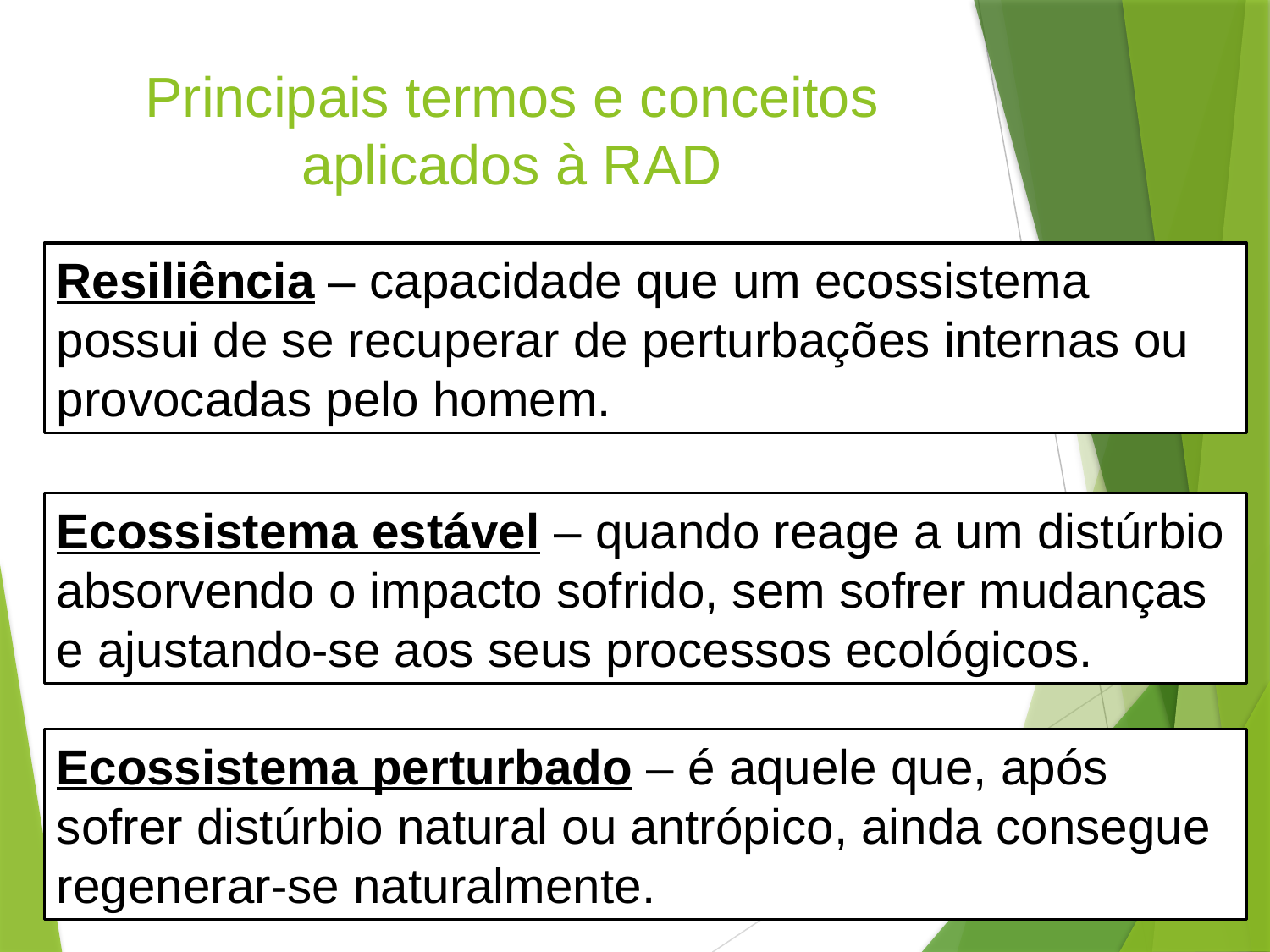

Principais termos e conceitos aplicados à RAD
Resiliência – capacidade que um ecossistema possui de se recuperar de perturbações internas ou provocadas pelo homem.
Ecossistema estável – quando reage a um distúrbio absorvendo o impacto sofrido, sem sofrer mudanças e ajustando-se aos seus processos ecológicos.
Ecossistema perturbado – é aquele que, após sofrer distúrbio natural ou antrópico, ainda consegue regenerar-se naturalmente.